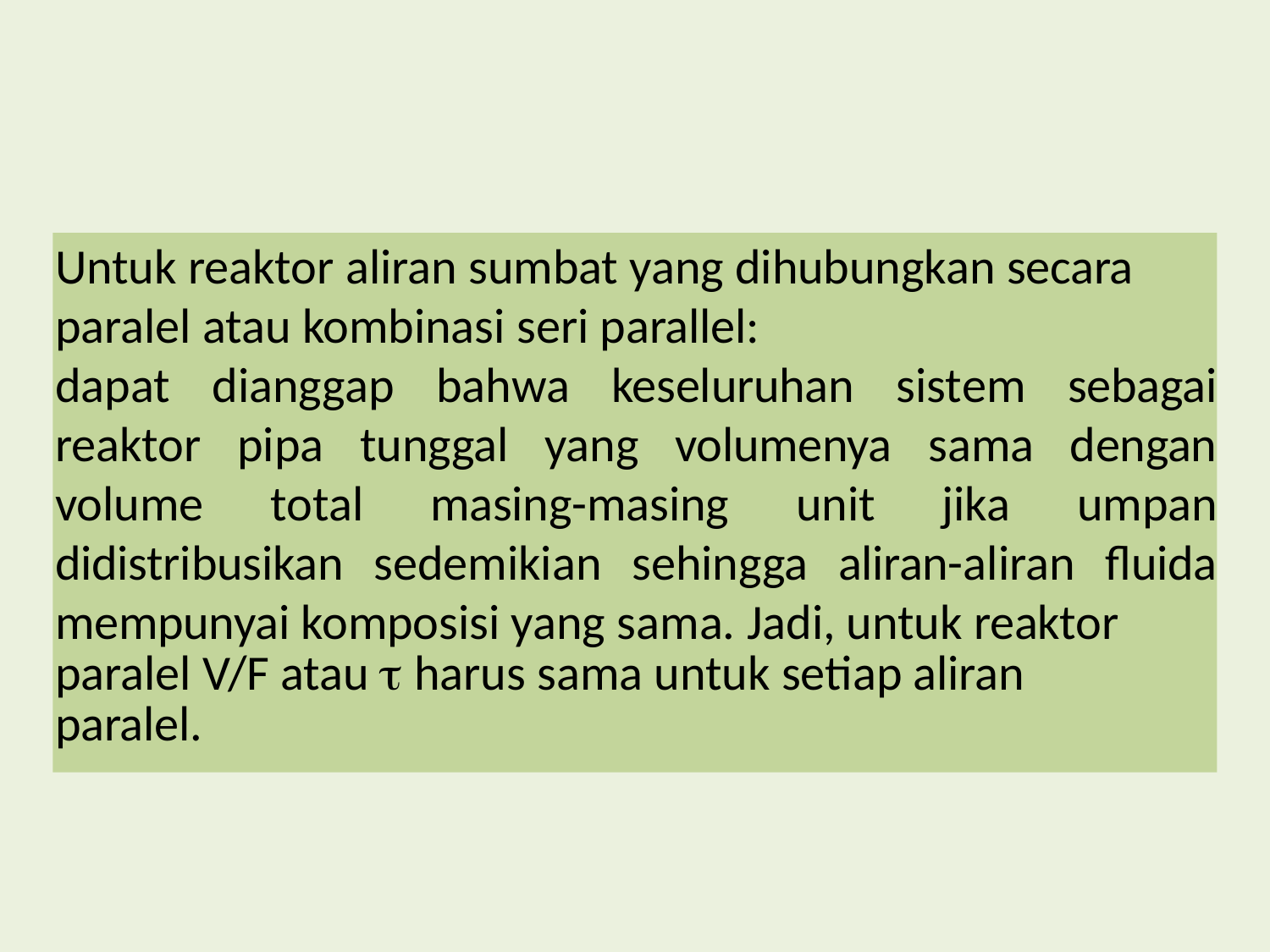

Untuk reaktor aliran sumbat yang dihubungkan secara
paralel atau kombinasi seri parallel:
dapat dianggap bahwa keseluruhan sistem sebagai reaktor pipa tunggal yang volumenya sama dengan volume total masing-masing unit jika umpan didistribusikan sedemikian sehingga aliran-aliran fluida mempunyai komposisi yang sama. Jadi, untuk reaktor
paralel V/F atau τ harus sama untuk setiap aliran
paralel.